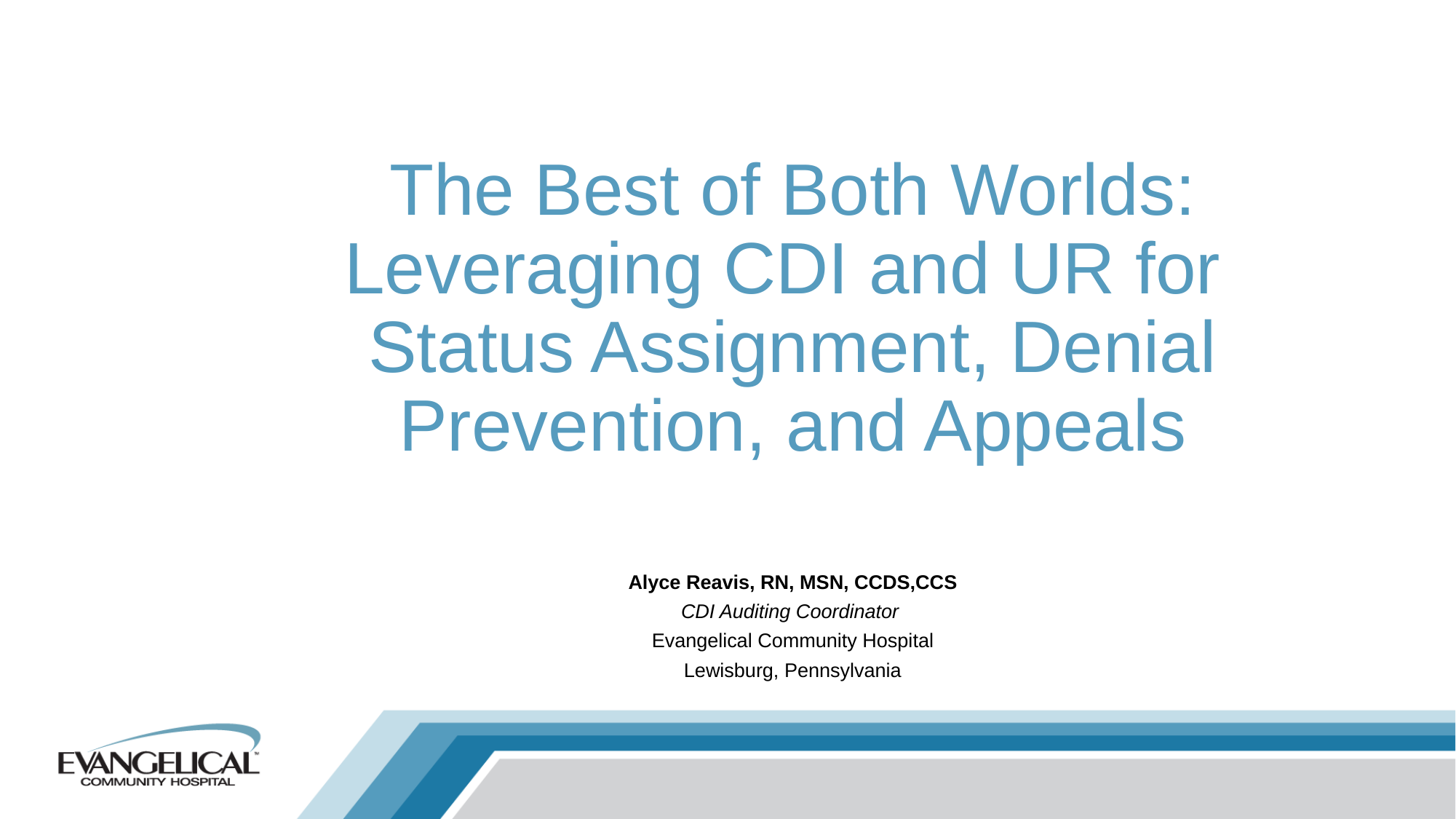

# The Best of Both Worlds: Leveraging CDI and UR for Status Assignment, Denial Prevention, and Appeals
Alyce Reavis, RN, MSN, CCDS,CCS
CDI Auditing Coordinator
Evangelical Community Hospital
Lewisburg, Pennsylvania